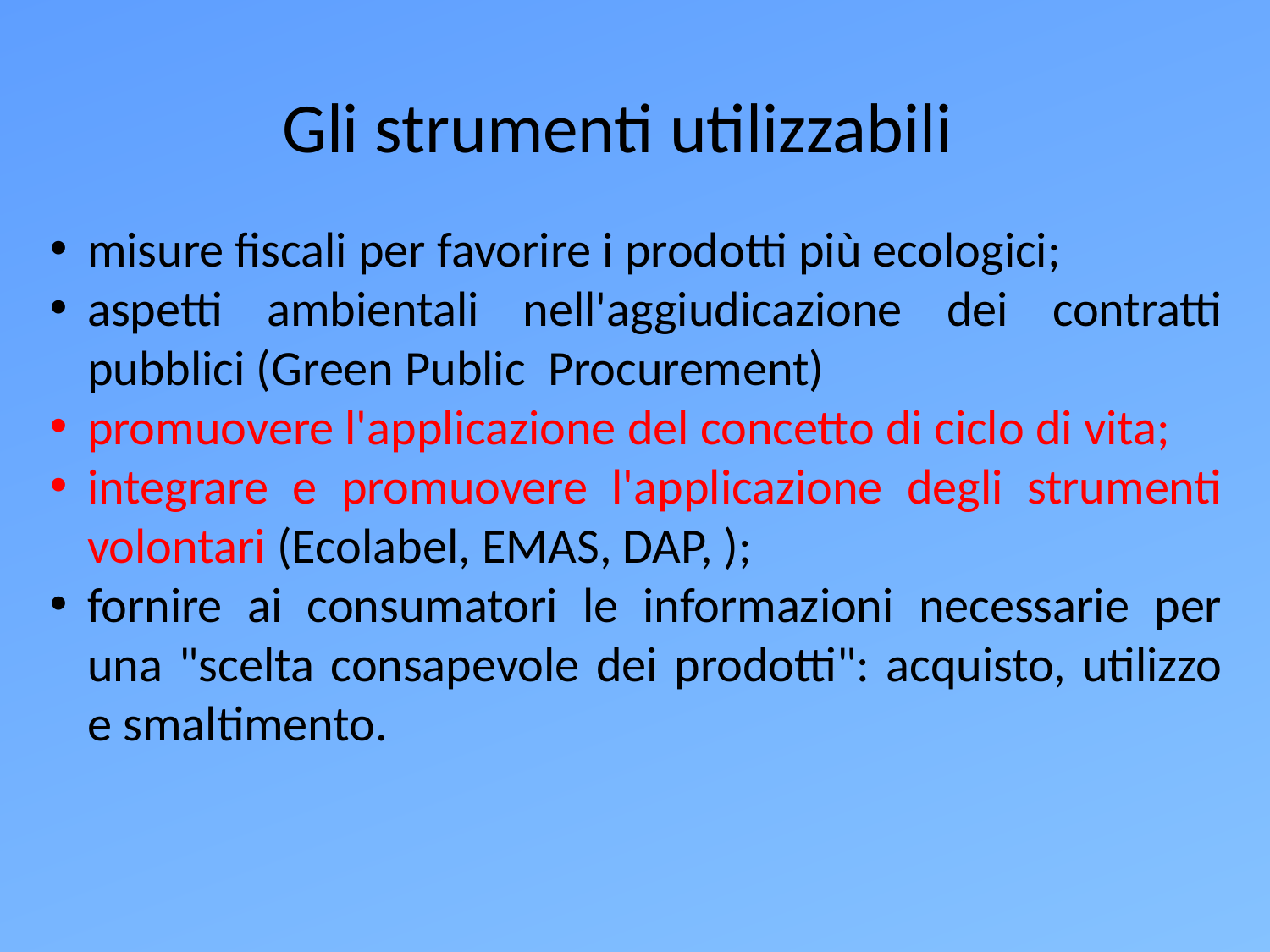

Gli strumenti utilizzabili

misure fiscali per favorire i prodotti più ecologici;
aspetti ambientali nell'aggiudicazione dei contratti pubblici (Green Public  Procurement)
promuovere l'applicazione del concetto di ciclo di vita;
integrare e promuovere l'applicazione degli strumenti volontari (Ecolabel, EMAS, DAP, );
fornire ai consumatori le informazioni necessarie per una "scelta consapevole dei prodotti": acquisto, utilizzo e smaltimento.